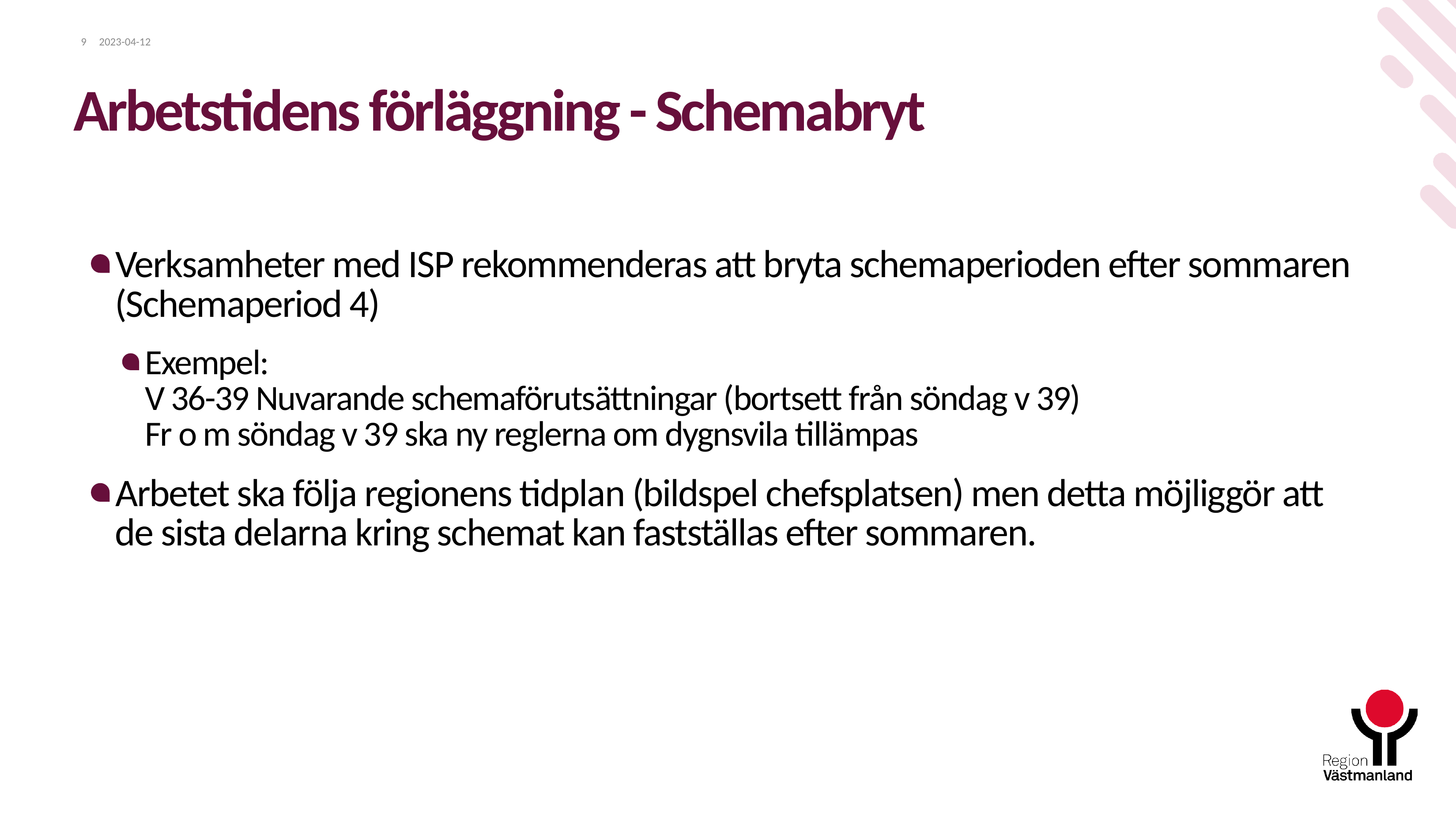

# Arbetstidens förläggning - Schemabryt
9
2023-04-12
Verksamheter med ISP rekommenderas att bryta schemaperioden efter sommaren (Schemaperiod 4)
Exempel:
V 36-39 Nuvarande schemaförutsättningar (bortsett från söndag v 39)
Fr o m söndag v 39 ska ny reglerna om dygnsvila tillämpas
Arbetet ska följa regionens tidplan (bildspel chefsplatsen) men detta möjliggör att de sista delarna kring schemat kan fastställas efter sommaren.